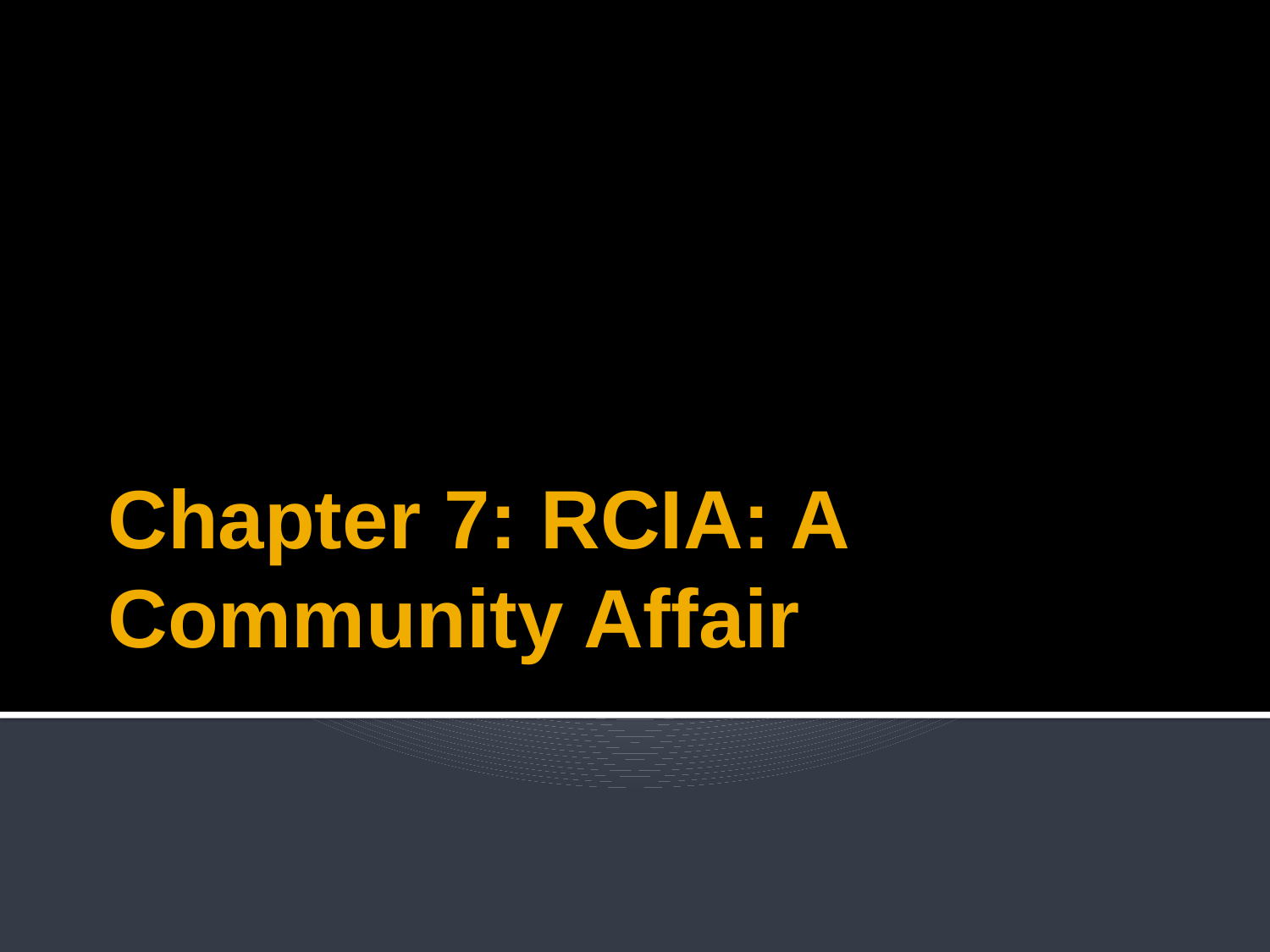

# Chapter 7: RCIA: A Community Affair